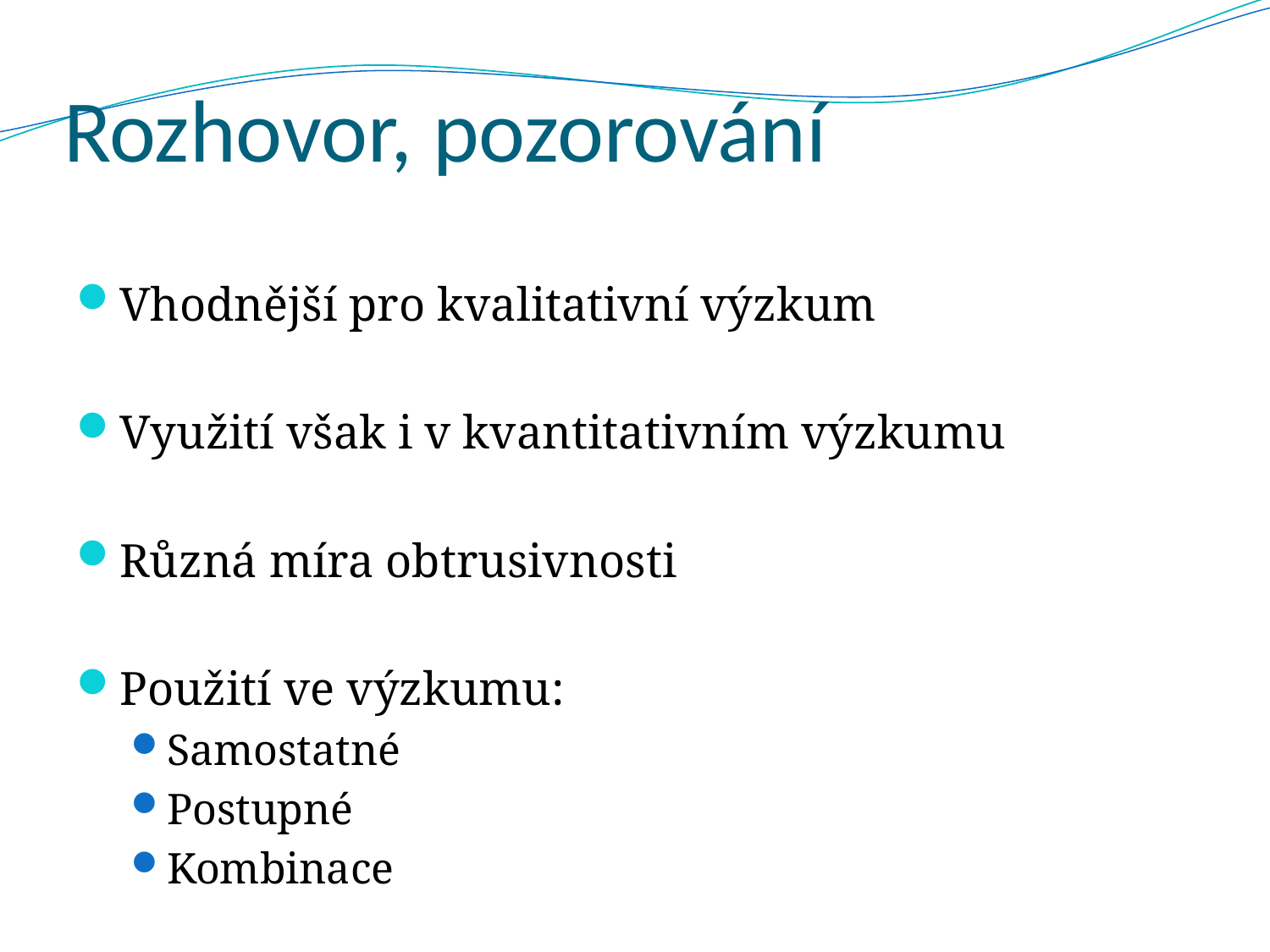

# Rozhovor, pozorování
Vhodnější pro kvalitativní výzkum

Využití však i v kvantitativním výzkumu

Různá míra obtrusivnosti

Použití ve výzkumu:
Samostatné
Postupné
Kombinace